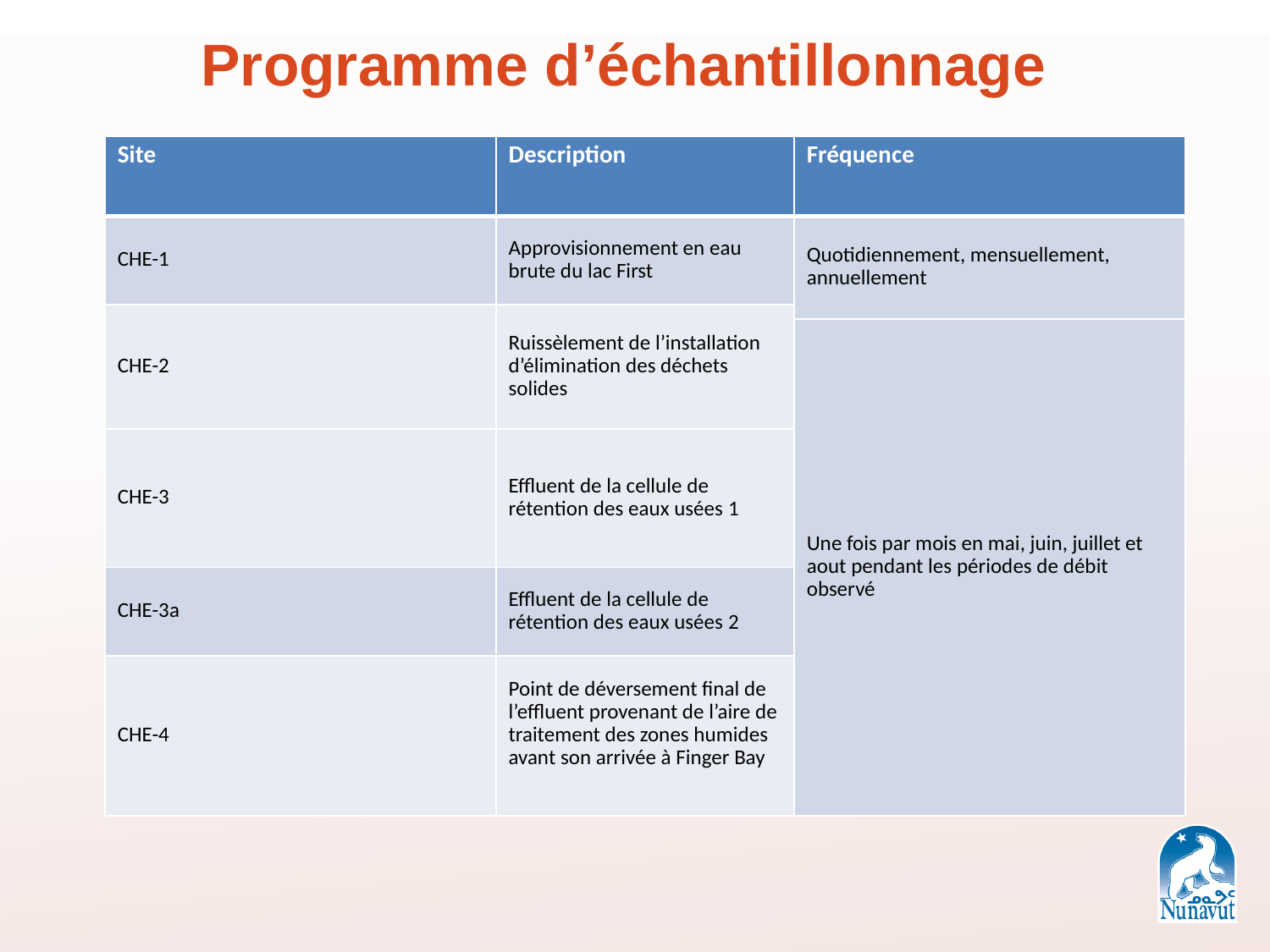

Programme d’échantillonnage
| Site | Description | Fréquence |
| --- | --- | --- |
| CHE-1 | Approvisionnement en eau brute du lac First | Quotidiennement, mensuellement, annuellement |
| CHE-2 | Ruissèlement de l’installation d’élimination des déchets solides |  |
|  |  | Une fois par mois en mai, juin, juillet et aout pendant les périodes de débit observé |
| CHE-3 | Effluent de la cellule de rétention des eaux usées 1 |  |
| CHE-3a | Effluent de la cellule de rétention des eaux usées 2 |  |
| CHE-4 | Point de déversement final de l’effluent provenant de l’aire de traitement des zones humides avant son arrivée à Finger Bay |  |